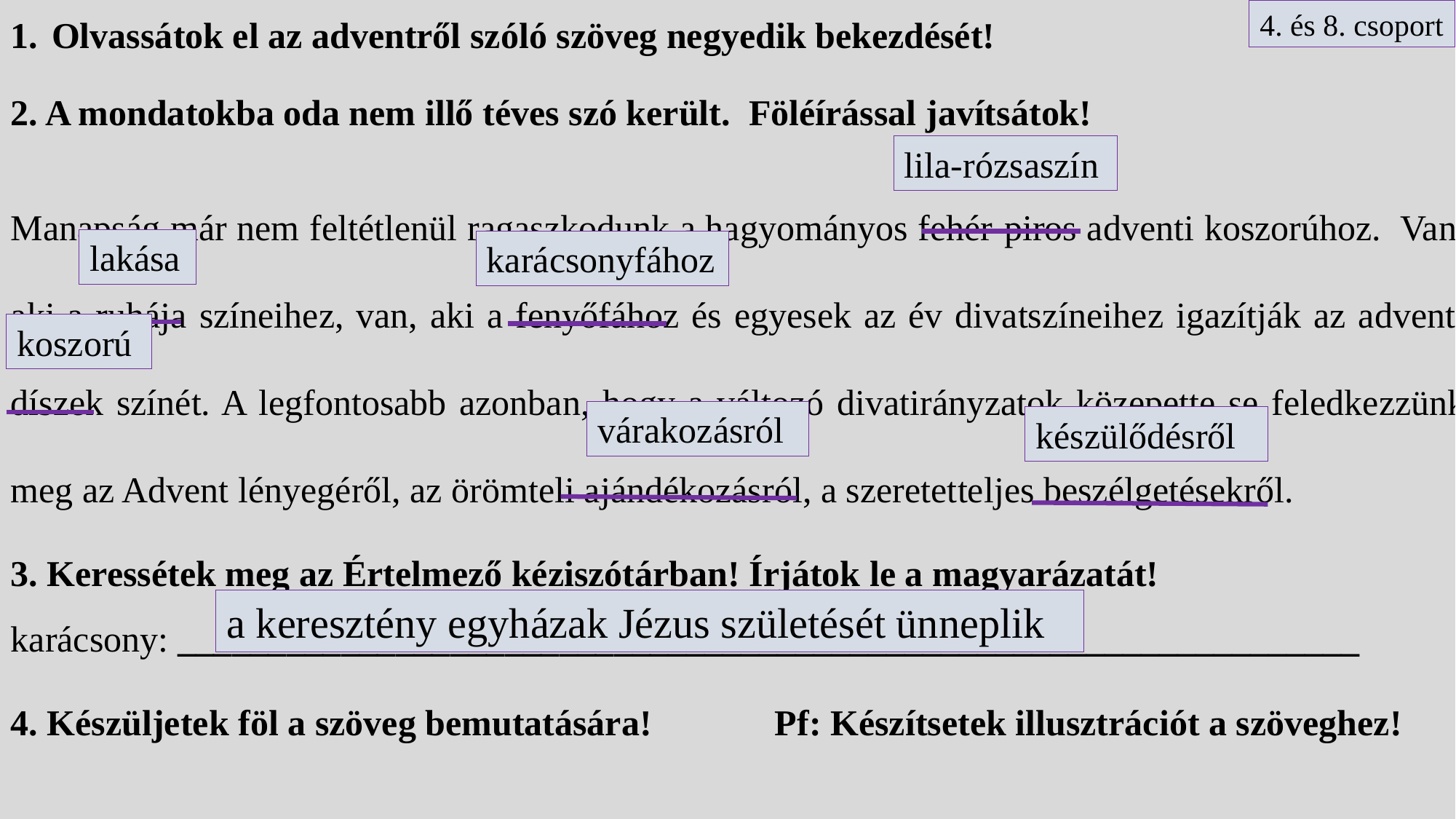

Olvassátok el az adventről szóló szöveg negyedik bekezdését!
2. A mondatokba oda nem illő téves szó került.  Föléírással javítsátok!
Manapság már nem feltétlenül ragaszkodunk a hagyományos fehér-piros adventi koszorúhoz.  Van, aki a ruhája színeihez, van, aki a fenyőfához és egyesek az év divatszíneihez igazítják az adventi díszek színét. A legfontosabb azonban, hogy a változó divatirányzatok közepette se feledkezzünk meg az Advent lényegéről, az örömteli ajándékozásról, a szeretetteljes beszélgetésekről.
3. Keressétek meg az Értelmező kéziszótárban! Írjátok le a magyarázatát!
karácsony: _________________________________________________________________
4. Készüljetek föl a szöveg bemutatására!		Pf: Készítsetek illusztrációt a szöveghez!
4. és 8. csoport
lila-rózsaszín
lakása
karácsonyfához
koszorú
várakozásról
készülődésről
a keresztény egyházak Jézus születését ünneplik